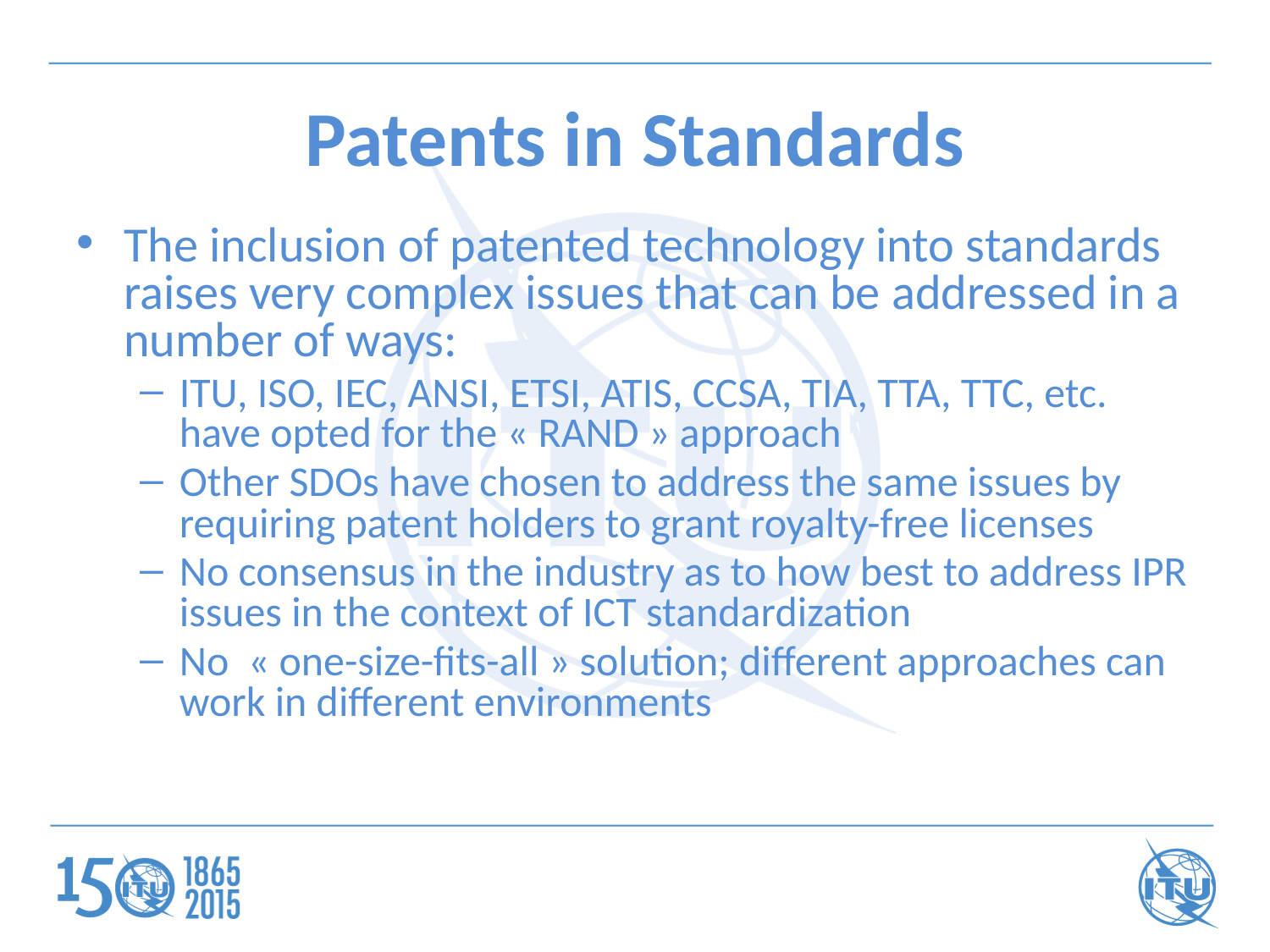

# Patents in Standards
The inclusion of patented technology into standards raises very complex issues that can be addressed in a number of ways:
ITU, ISO, IEC, ANSI, ETSI, ATIS, CCSA, TIA, TTA, TTC, etc. have opted for the « RAND » approach
Other SDOs have chosen to address the same issues by requiring patent holders to grant royalty-free licenses
No consensus in the industry as to how best to address IPR issues in the context of ICT standardization
No  « one-size-fits-all » solution; different approaches can work in different environments